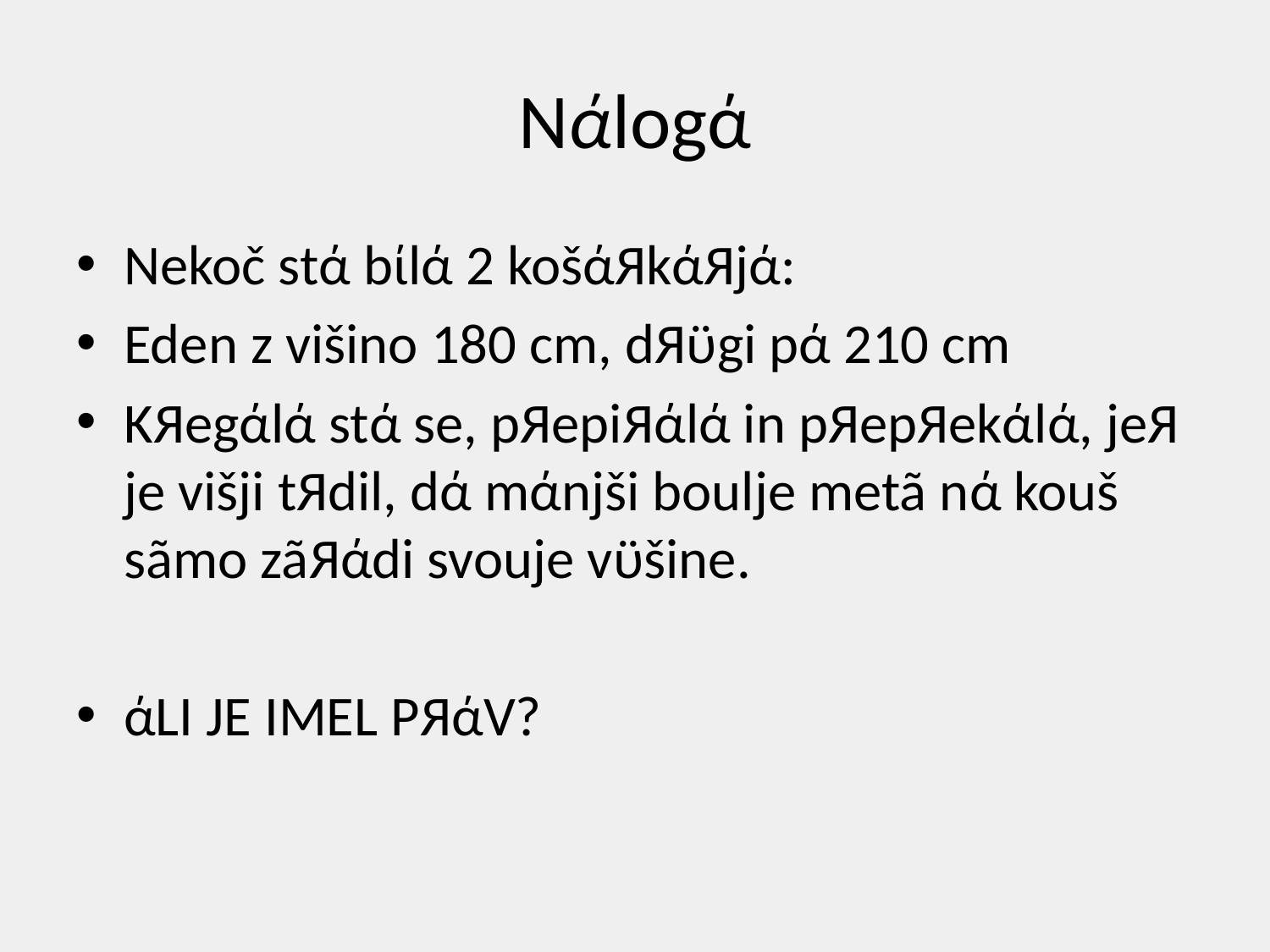

# Nάlogά
Nekoč stά bίlά 2 košάЯkάЯjά:
Eden z višino 180 cm, dЯϋgi pά 210 cm
KЯegάlά stά se, pЯepiЯάlά in pЯepЯekάlά, jeЯ je višji tЯdil, dά mάnjši boulje metã nά kouš sãmo zãЯάdi svouje vϋšine.

άLI JE IMEL PЯάV?